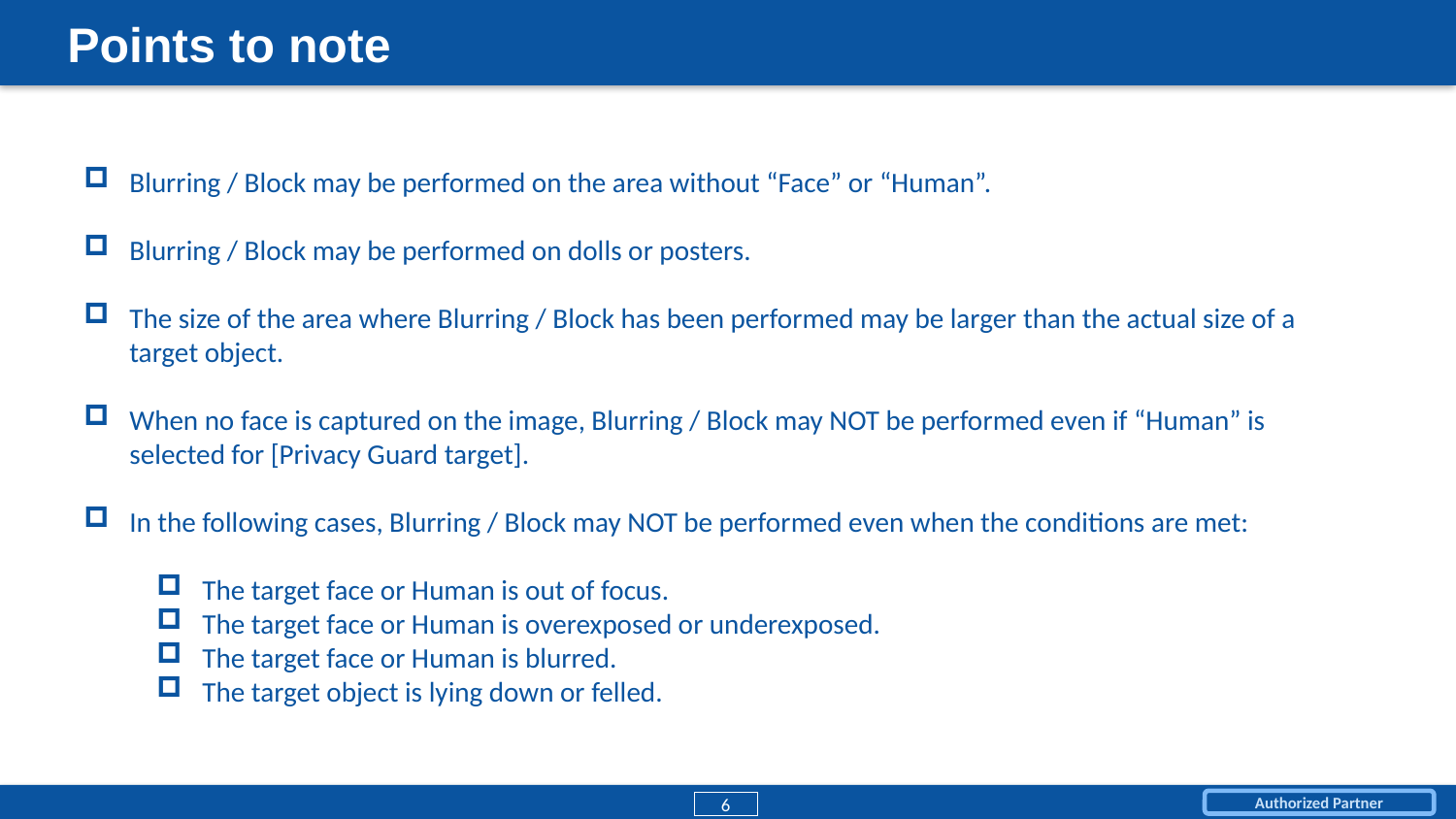

# Points to note
Blurring / Block may be performed on the area without “Face” or “Human”.

Blurring / Block may be performed on dolls or posters.

The size of the area where Blurring / Block has been performed may be larger than the actual size of a target object.

When no face is captured on the image, Blurring / Block may NOT be performed even if “Human” is selected for [Privacy Guard target].

In the following cases, Blurring / Block may NOT be performed even when the conditions are met:

The target face or Human is out of focus.
The target face or Human is overexposed or underexposed.
The target face or Human is blurred.
The target object is lying down or felled.